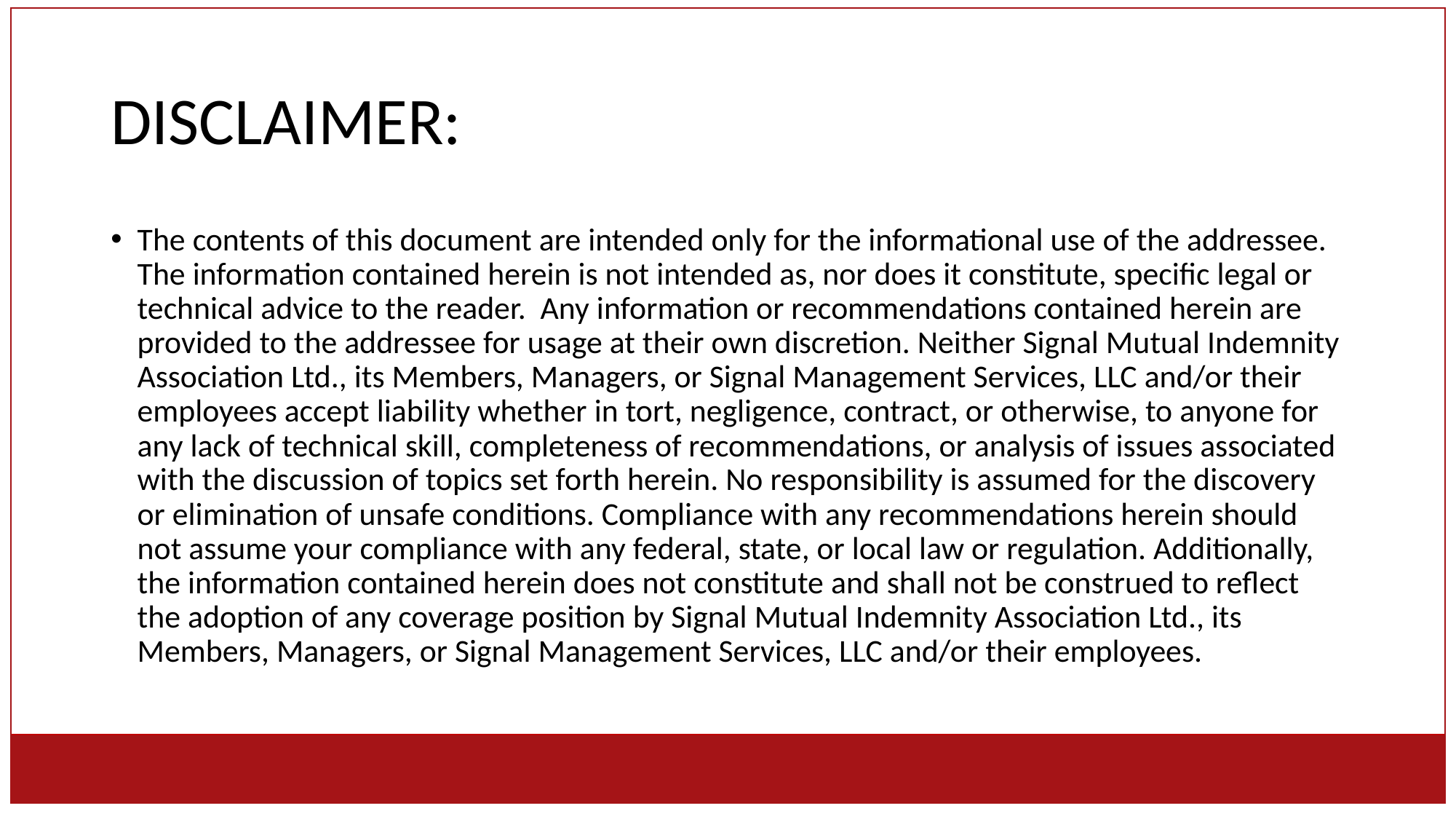

# DISCLAIMER:
The contents of this document are intended only for the informational use of the addressee. The information contained herein is not intended as, nor does it constitute, specific legal or technical advice to the reader.  Any information or recommendations contained herein are provided to the addressee for usage at their own discretion. Neither Signal Mutual Indemnity Association Ltd., its Members, Managers, or Signal Management Services, LLC and/or their employees accept liability whether in tort, negligence, contract, or otherwise, to anyone for any lack of technical skill, completeness of recommendations, or analysis of issues associated with the discussion of topics set forth herein. No responsibility is assumed for the discovery or elimination of unsafe conditions. Compliance with any recommendations herein should not assume your compliance with any federal, state, or local law or regulation. Additionally, the information contained herein does not constitute and shall not be construed to reflect the adoption of any coverage position by Signal Mutual Indemnity Association Ltd., its Members, Managers, or Signal Management Services, LLC and/or their employees.